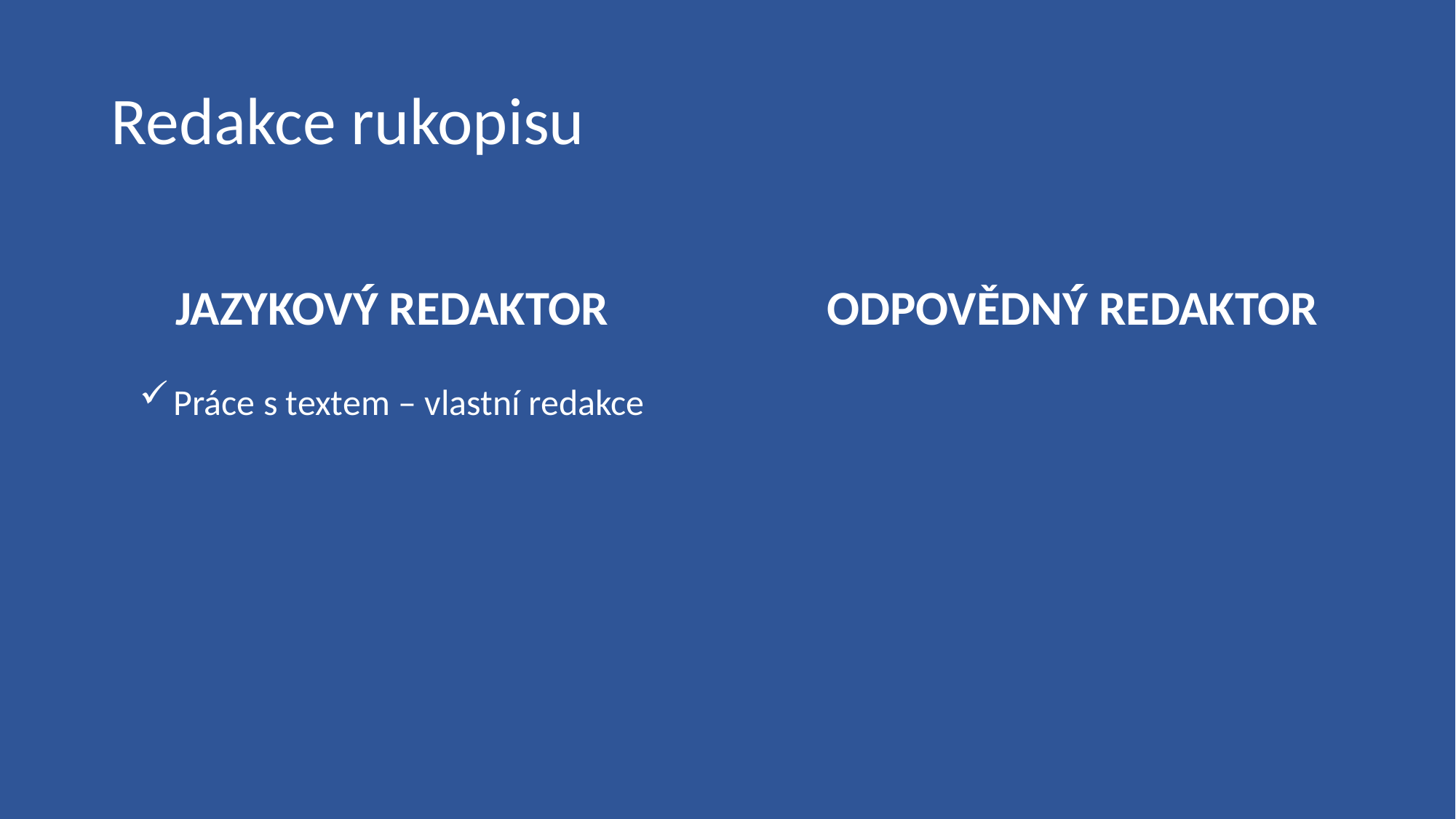

# Redakce rukopisu
JAZYKOVÝ REDAKTOR

Práce s textem – vlastní redakce

ODPOVĚDNÝ REDAKTOR